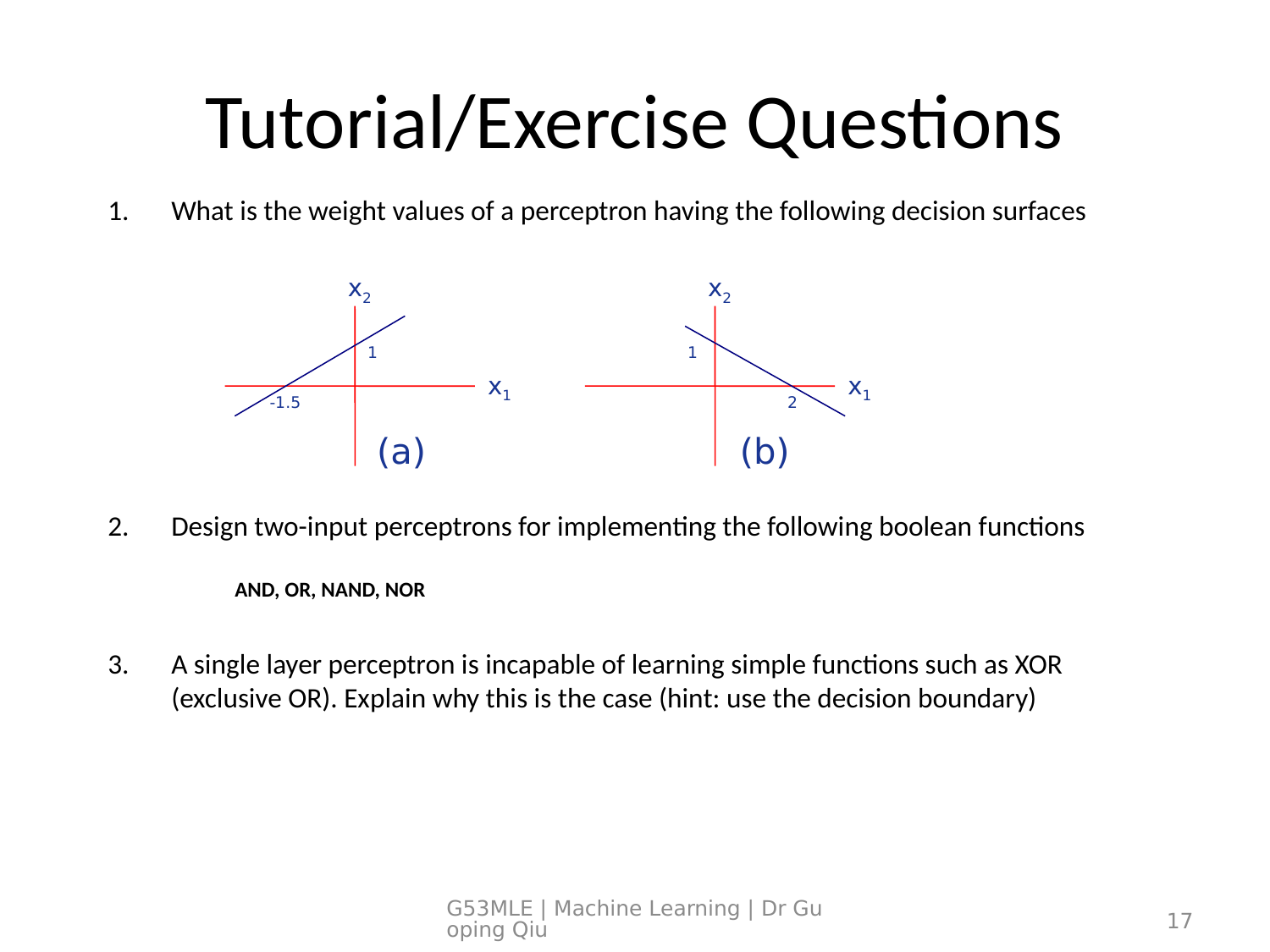

# Tutorial/Exercise Questions
What is the weight values of a perceptron having the following decision surfaces

Design two-input perceptrons for implementing the following boolean functions

AND, OR, NAND, NOR

A single layer perceptron is incapable of learning simple functions such as XOR (exclusive OR). Explain why this is the case (hint: use the decision boundary)

x2
x2

1
1
x1
x1

-1.5

2
(b)
(a)

G53MLE | Machine Learning | Dr Guoping Qiu

17